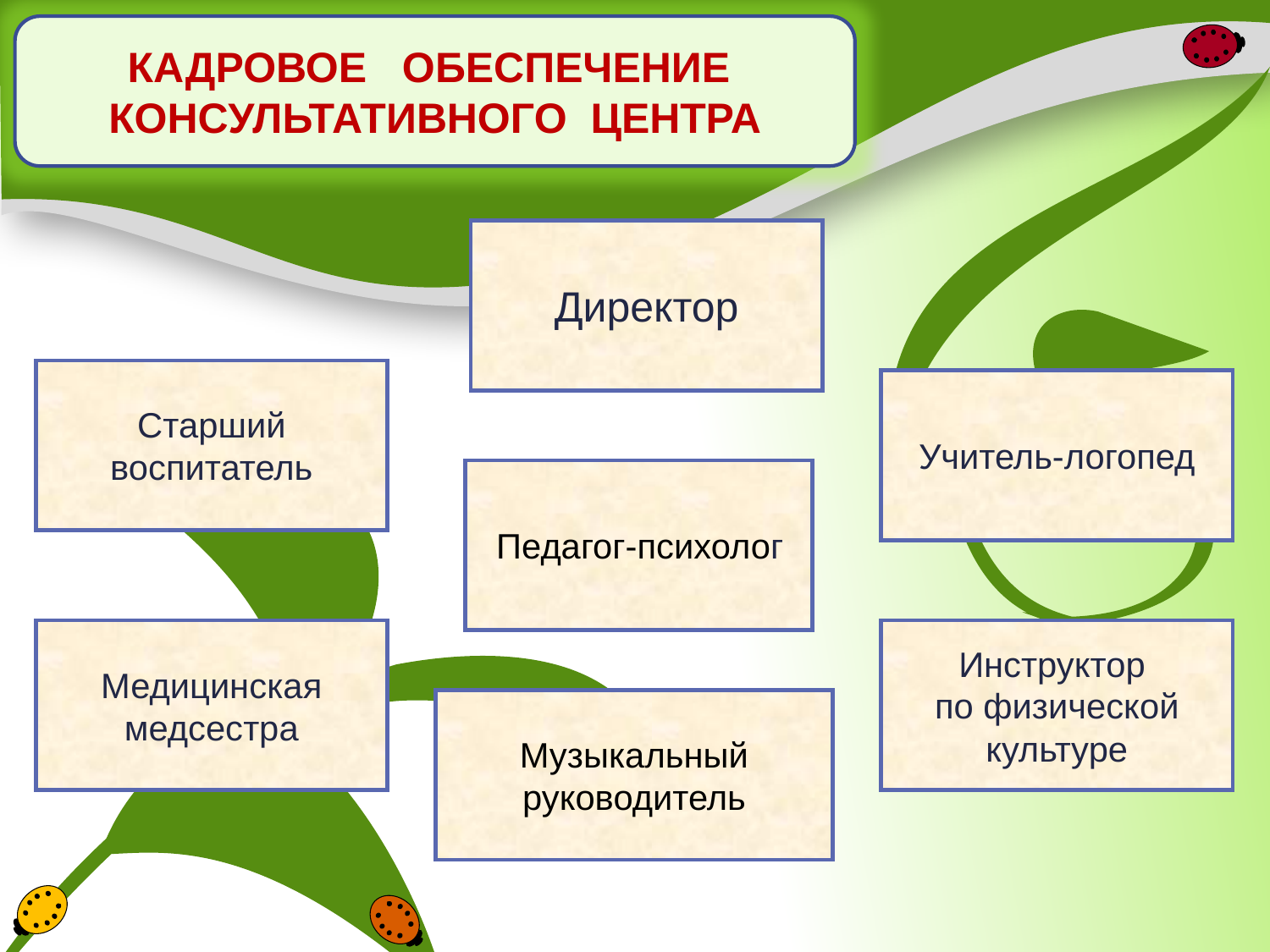

КАДРОВОЕ   ОБЕСПЕЧЕНИЕ
КОНСУЛЬТАТИВНОГО  ЦЕНТРА
Директор
Старший
воспитатель
Учитель-логопед
Педагог-психолог
Медицинская
медсестра
Инструктор
по физической культуре
Музыкальный
руководитель